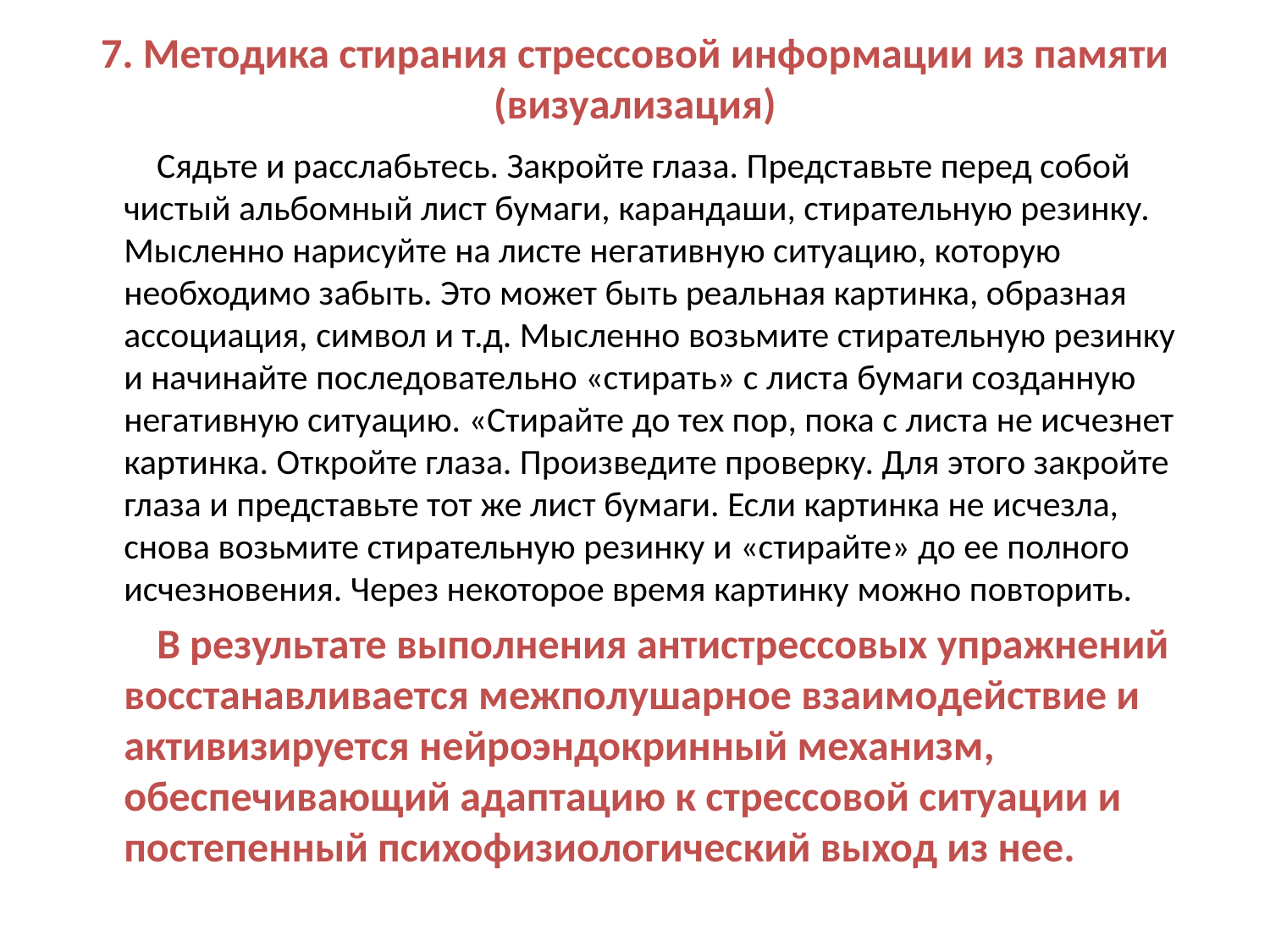

# 7. Методика стирания стрессовой информации из памяти (визуализация)
          Сядьте и расслабьтесь. Закройте глаза. Представьте перед собой чистый альбомный лист бумаги, карандаши, стирательную резинку. Мысленно нарисуйте на листе негативную ситуацию, которую необходимо забыть. Это может быть реальная картинка, образная ассоциация, символ и т.д. Мысленно возьмите стирательную резинку и начинайте последовательно «стирать» с листа бумаги созданную негативную ситуацию. «Стирайте до тех пор, пока с листа не исчезнет картинка. Откройте глаза. Произведите проверку. Для этого закройте глаза и представьте тот же лист бумаги. Если картинка не исчезла, снова возьмите стирательную резинку и «стирайте» до ее полного исчезновения. Через некоторое время картинку можно повторить.
          В результате выполнения антистрессовых упражнений восстанавливается межполушарное взаимодействие и активизируется нейроэндокринный механизм, обеспечивающий адаптацию к стрессовой ситуации и постепенный психофизиологический выход из нее.